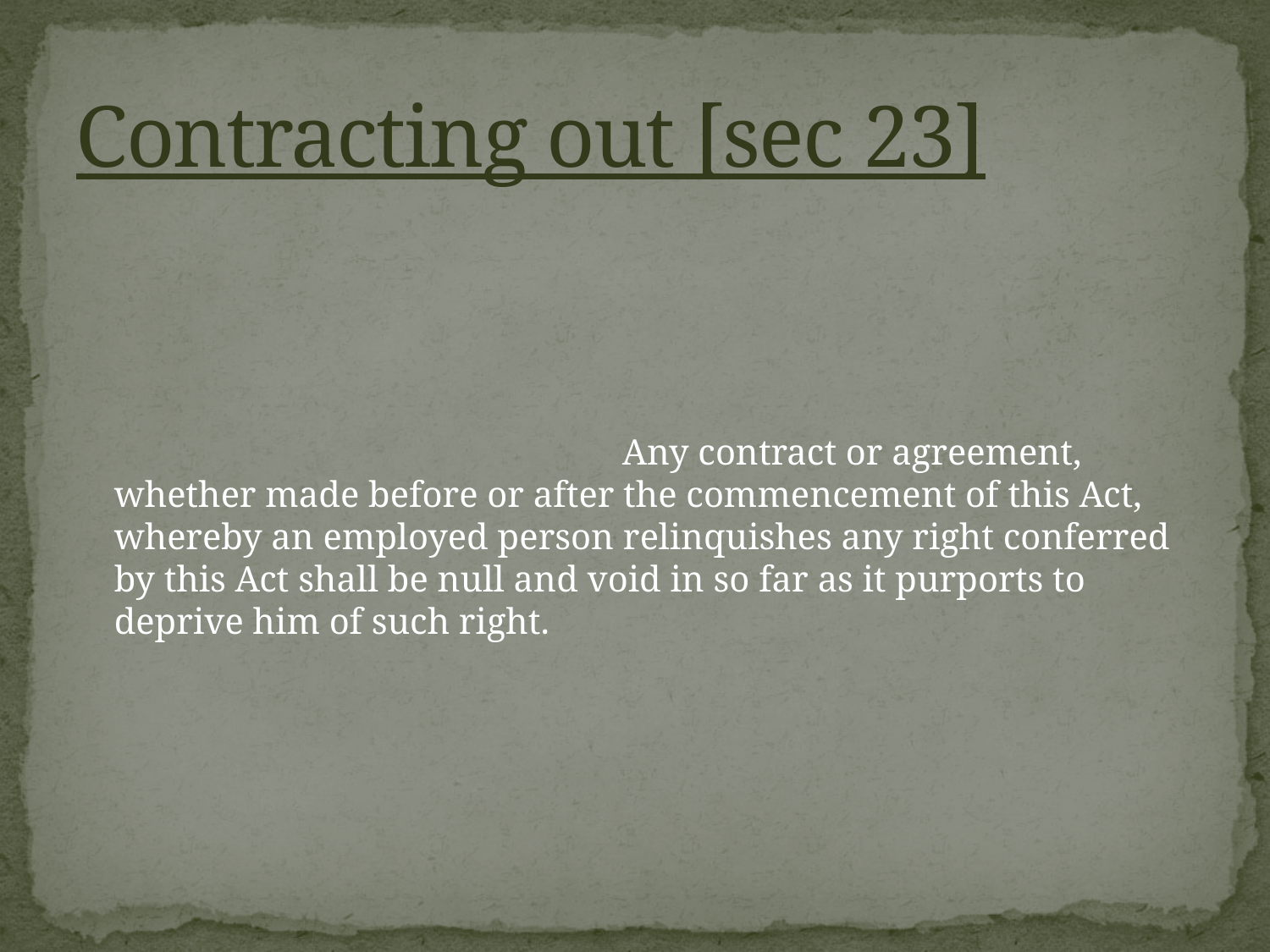

# Contracting out [sec 23]

					Any contract or agreement, whether made before or after the commencement of this Act, whereby an employed person relinquishes any right conferred by this Act shall be null and void in so far as it purports to deprive him of such right.